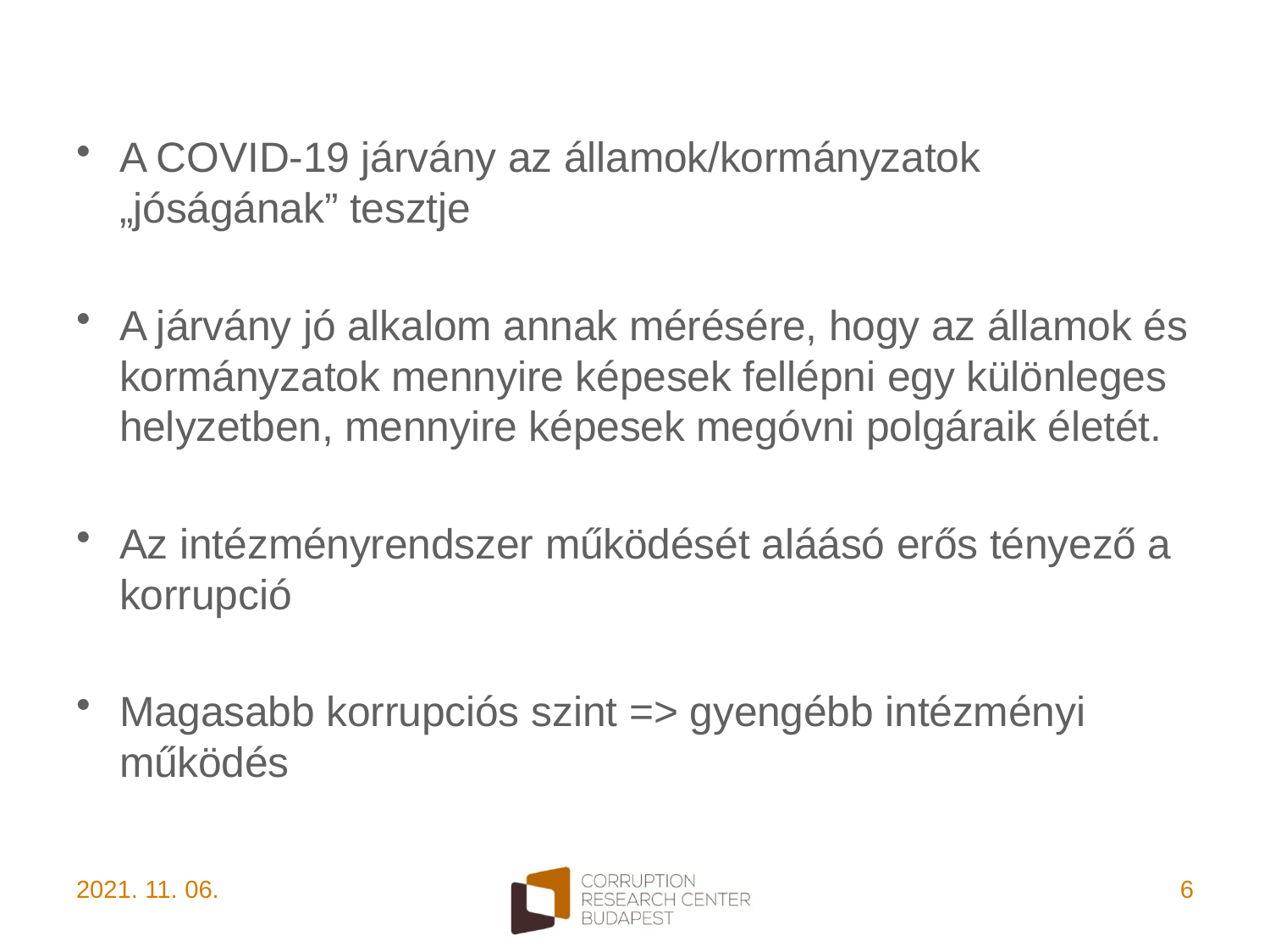

A COVID-19 járvány az államok/kormányzatok „jóságának” tesztje

A járvány jó alkalom annak mérésére, hogy az államok és kormányzatok mennyire képesek fellépni egy különleges helyzetben, mennyire képesek megóvni polgáraik életét.

Az intézményrendszer működését aláásó erős tényező a korrupció

Magasabb korrupciós szint => gyengébb intézményi működés
2021. 11. 06.
6